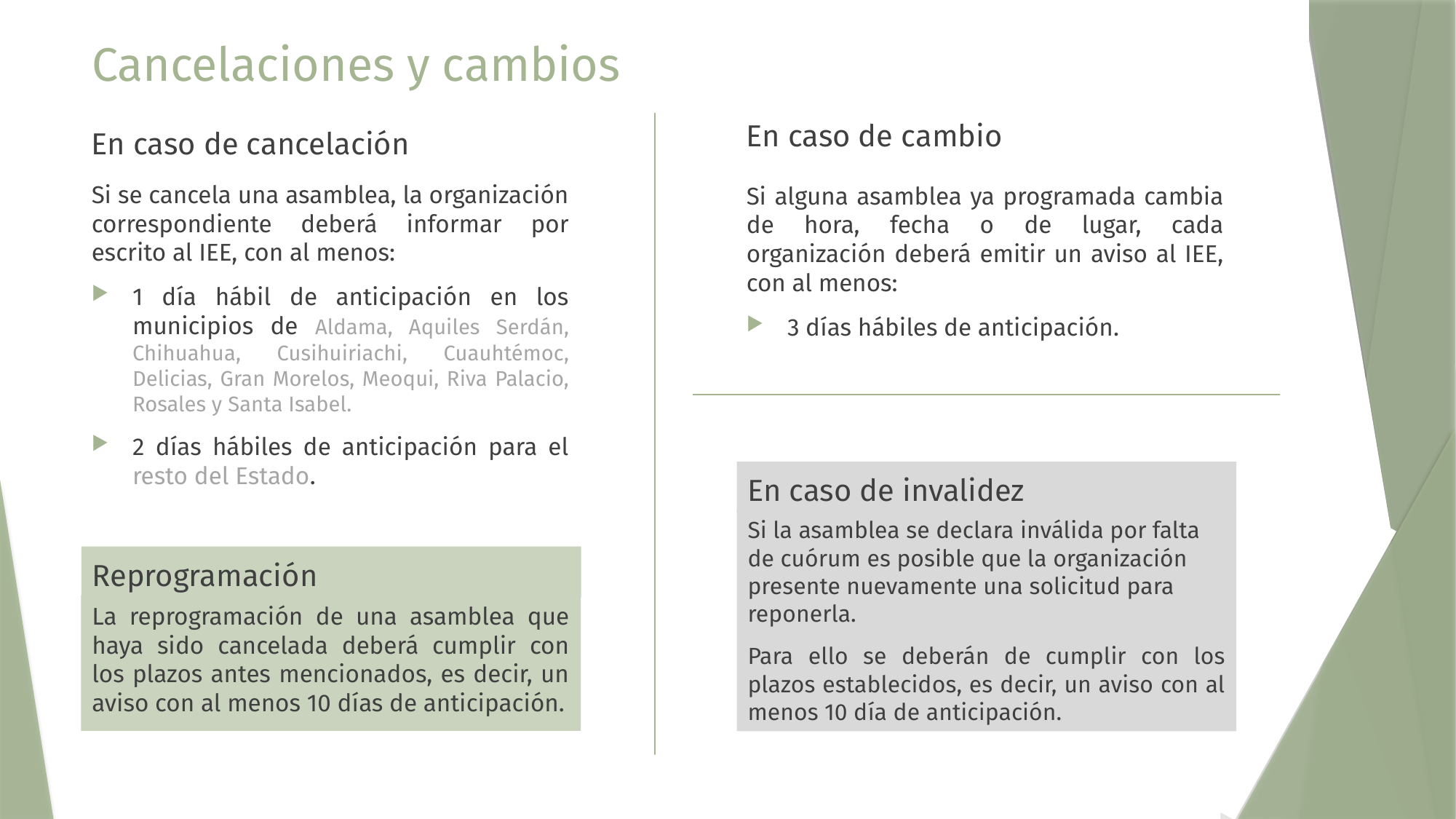

Cancelaciones y cambios
En caso de cambio
En caso de cancelación
Si se cancela una asamblea, la organización correspondiente deberá informar por escrito al IEE, con al menos:
1 día hábil de anticipación en los municipios de Aldama, Aquiles Serdán, Chihuahua, Cusihuiriachi, Cuauhtémoc, Delicias, Gran Morelos, Meoqui, Riva Palacio, Rosales y Santa Isabel.
2 días hábiles de anticipación para el resto del Estado.
Si alguna asamblea ya programada cambia de hora, fecha o de lugar, cada organización deberá emitir un aviso al IEE, con al menos:
3 días hábiles de anticipación.
En caso de invalidez
Si la asamblea se declara inválida por falta de cuórum es posible que la organización presente nuevamente una solicitud para reponerla.
Para ello se deberán de cumplir con los plazos establecidos, es decir, un aviso con al menos 10 día de anticipación.
Reprogramación
La reprogramación de una asamblea que haya sido cancelada deberá cumplir con los plazos antes mencionados, es decir, un aviso con al menos 10 días de anticipación.